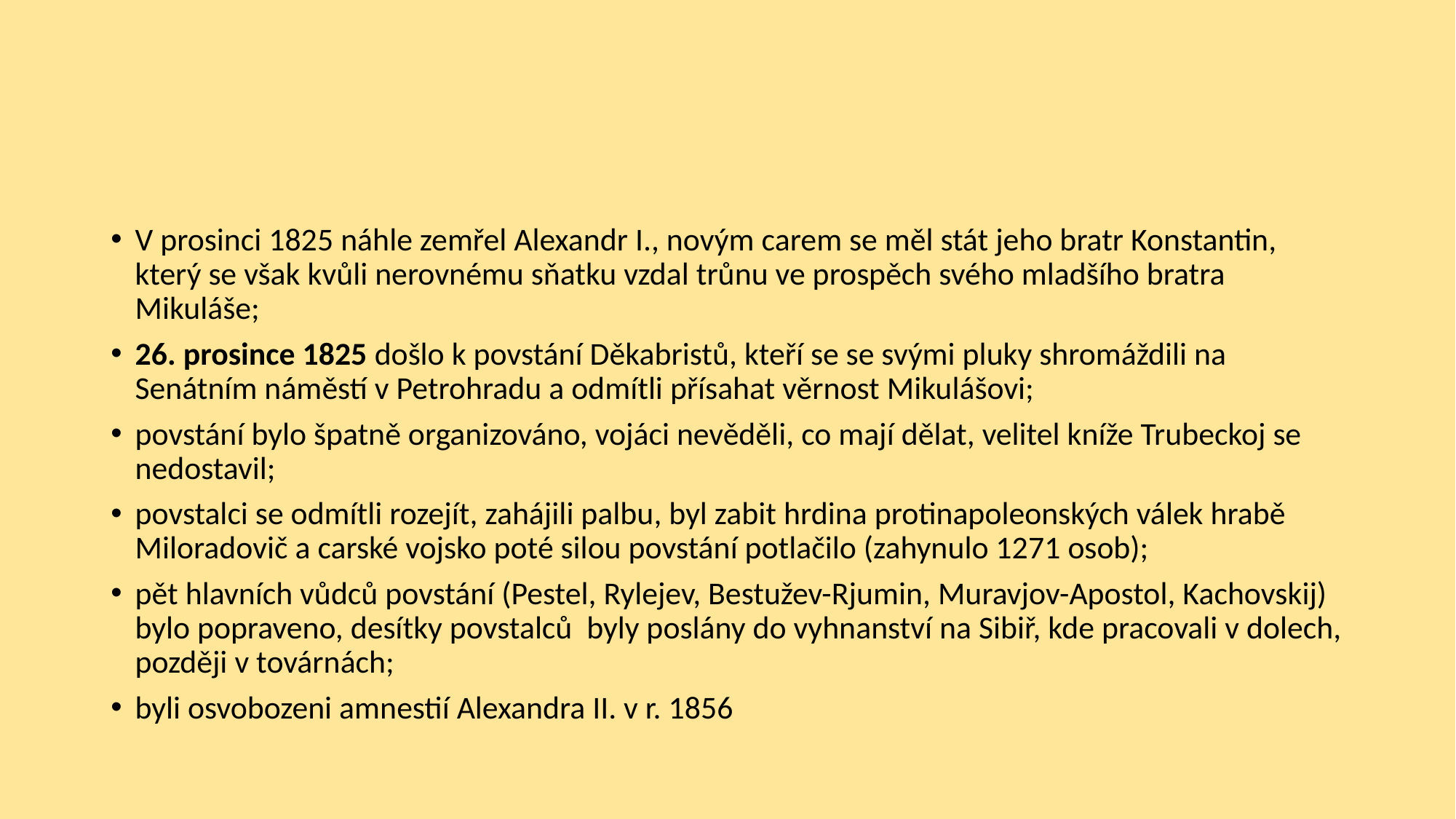

V prosinci 1825 náhle zemřel Alexandr I., novým carem se měl stát jeho bratr Konstantin, který se však kvůli nerovnému sňatku vzdal trůnu ve prospěch svého mladšího bratra Mikuláše;
26. prosince 1825 došlo k povstání Děkabristů, kteří se se svými pluky shromáždili na Senátním náměstí v Petrohradu a odmítli přísahat věrnost Mikulášovi;
povstání bylo špatně organizováno, vojáci nevěděli, co mají dělat, velitel kníže Trubeckoj se nedostavil;
povstalci se odmítli rozejít, zahájili palbu, byl zabit hrdina protinapoleonských válek hrabě Miloradovič a carské vojsko poté silou povstání potlačilo (zahynulo 1271 osob);
pět hlavních vůdců povstání (Pestel, Rylejev, Bestužev-Rjumin, Muravjov-Apostol, Kachovskij) bylo popraveno, desítky povstalců  byly poslány do vyhnanství na Sibiř, kde pracovali v dolech, později v továrnách;
byli osvobozeni amnestií Alexandra II. v r. 1856